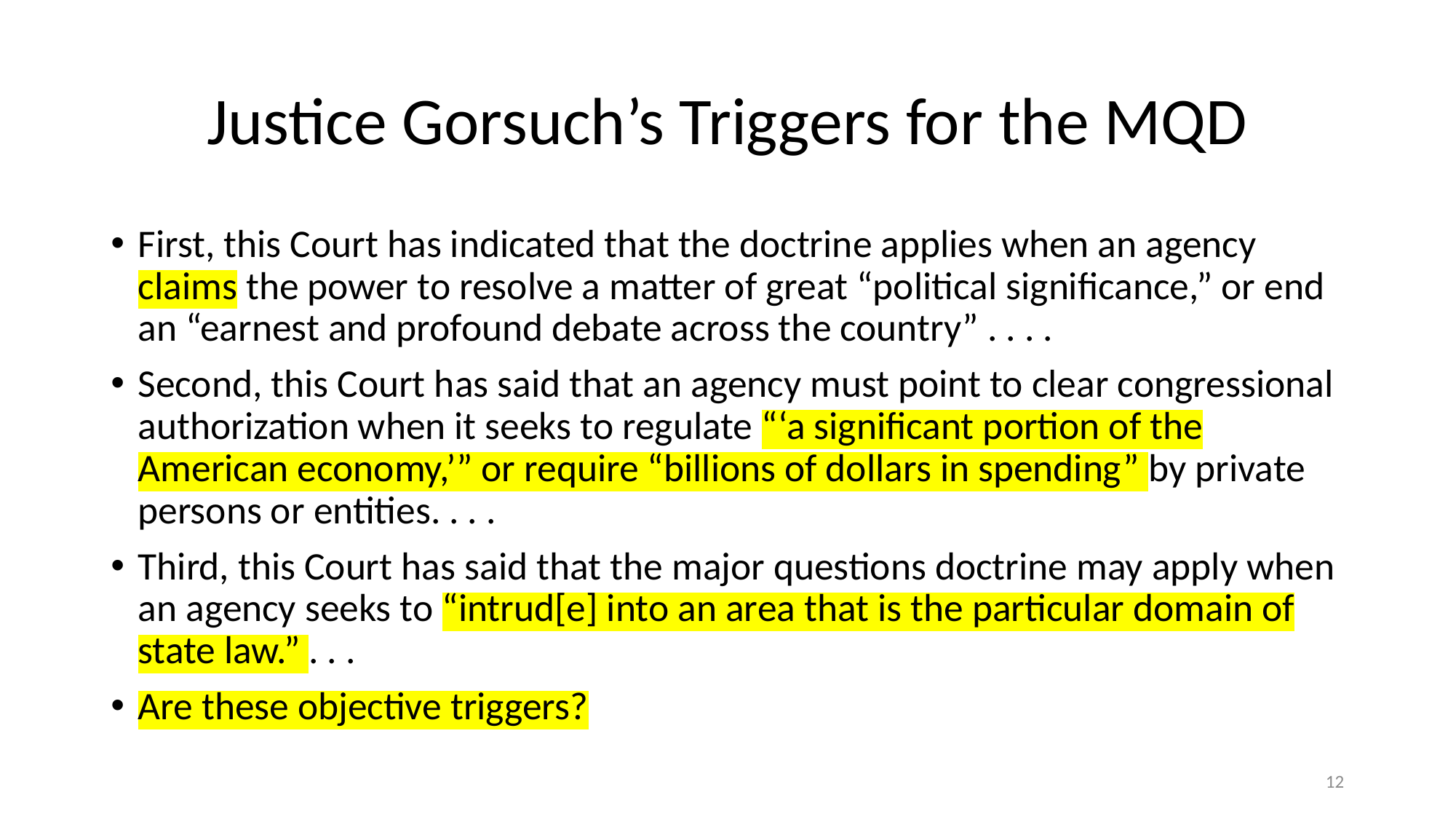

# Justice Gorsuch’s Triggers for the MQD
First, this Court has indicated that the doctrine applies when an agency claims the power to resolve a matter of great “political significance,” or end an “earnest and profound debate across the country” . . . .
Second, this Court has said that an agency must point to clear congressional authorization when it seeks to regulate “‘a significant portion of the American economy,’” or require “billions of dollars in spending” by private persons or entities. . . .
Third, this Court has said that the major questions doctrine may apply when an agency seeks to “intrud[e] into an area that is the particular domain of state law.” . . .
Are these objective triggers?

12